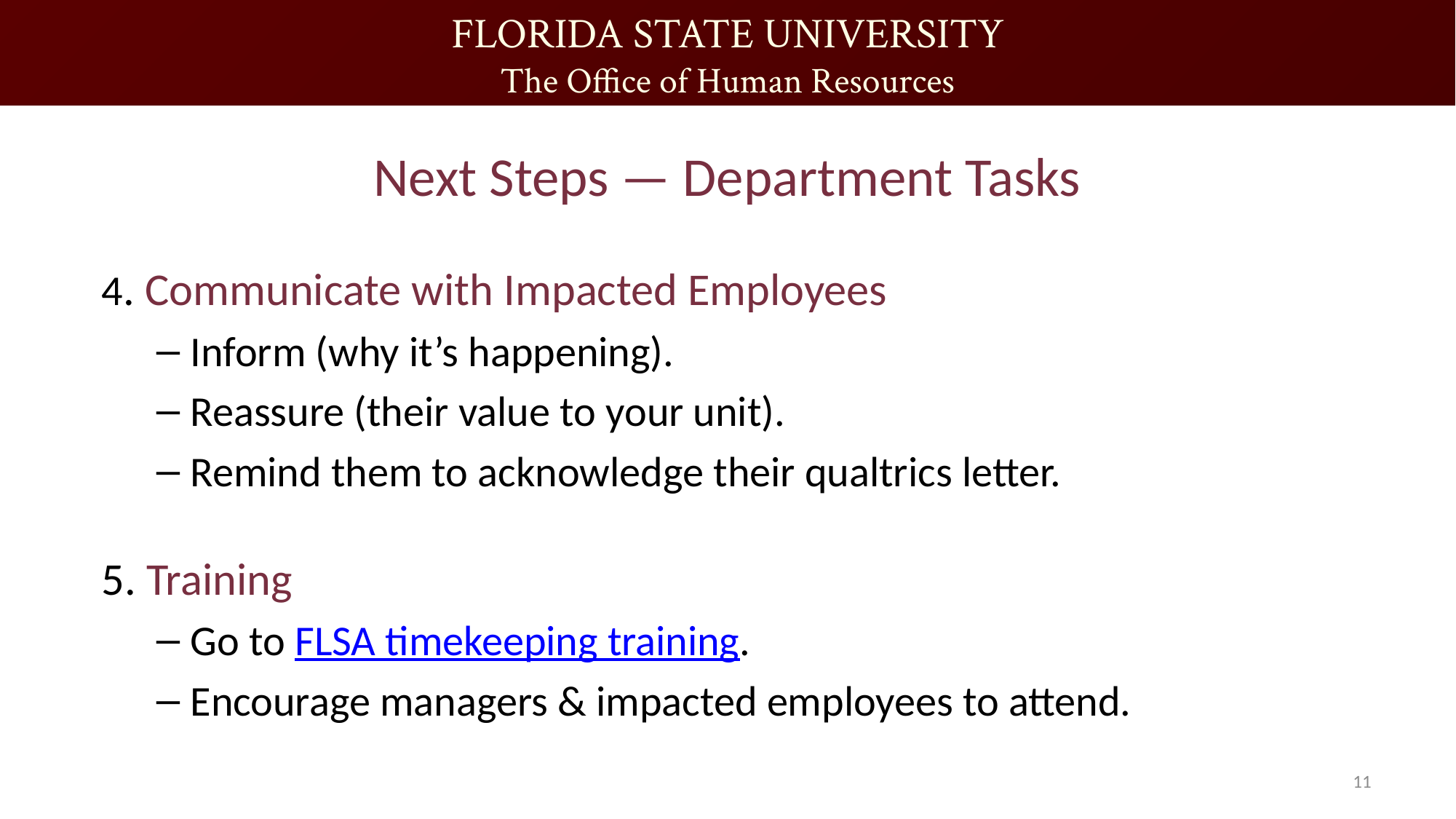

# Next Steps — Department Tasks
4. Communicate with Impacted Employees
Inform (why it’s happening).
Reassure (their value to your unit).
Remind them to acknowledge their qualtrics letter.
5. Training
Go to FLSA timekeeping training.
Encourage managers & impacted employees to attend.
11